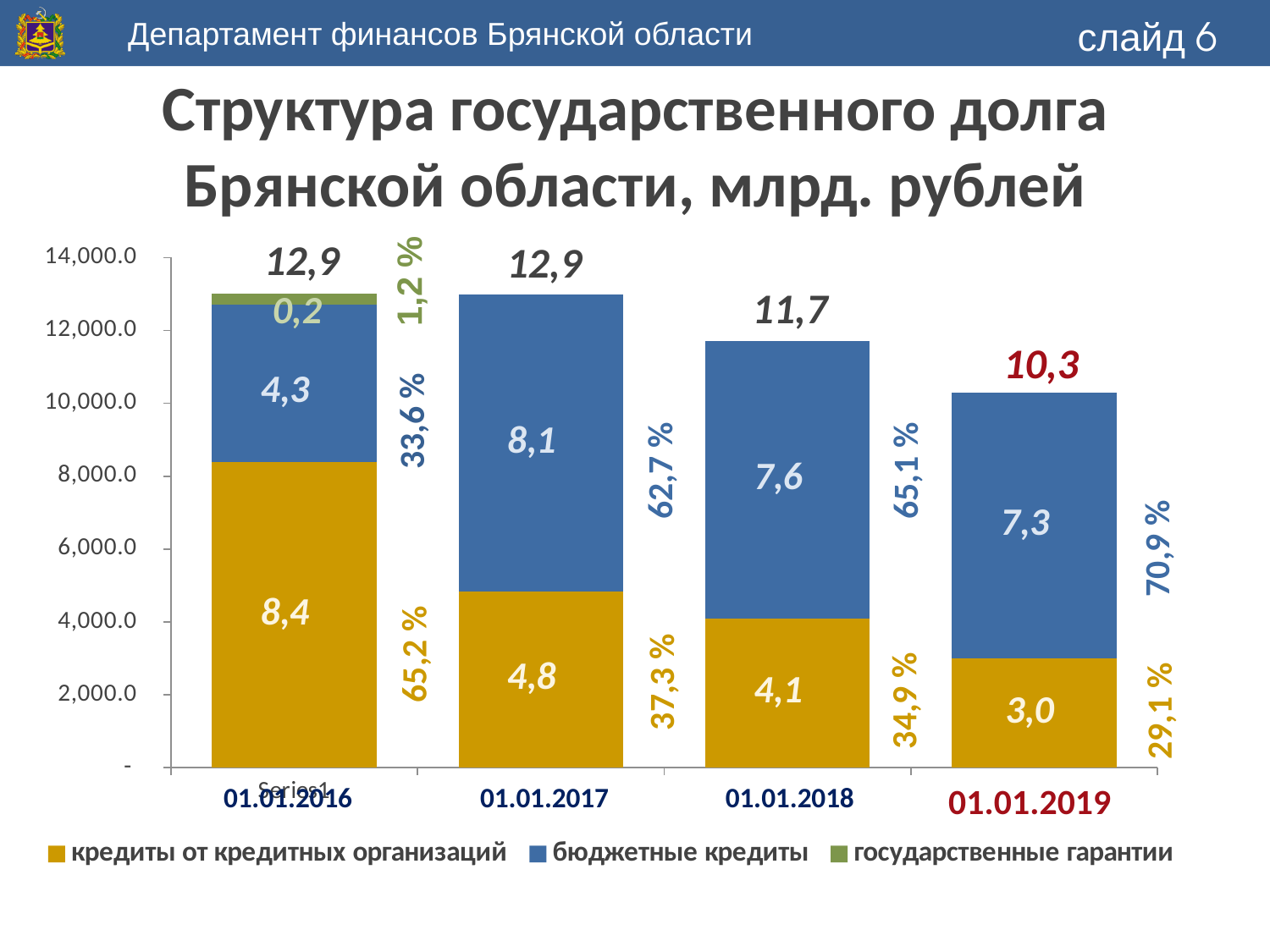

слайд 6
# Структура государственного долга Брянской области, млрд. рублей
12,9

12,9

### Chart

| Category | кредиты от кредитных организаций | бюджетные кредиты | государственные гарантии |
|---|---|---|---|
|  | 8384.4 | 4318.5 | 300.0 |
|  | 4838.6 | 8150.0 | None |
|  | 4101.8 | 7600.9 | None |
|  | 3001.1 | 7295.5 | None |
1,2 %
11,7

0,2
10,3

33,6 %
62,7 %
65,1 %
70,9 %
65,2 %
37,3 %
34,9 %
29,1 %
01.01.2016
01.01.2017
01.01.2018
01.01.2019